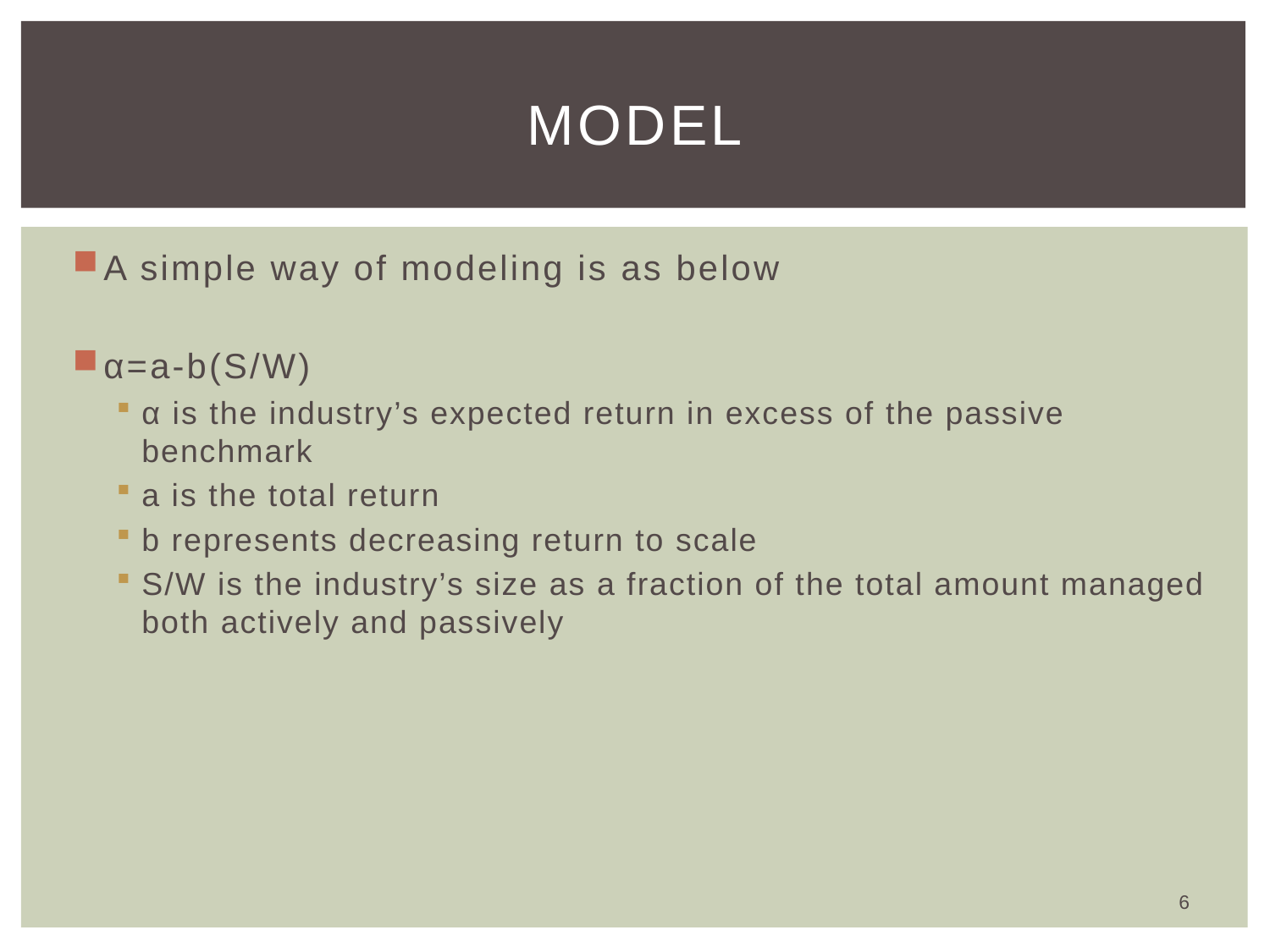

# Model
A simple way of modeling is as below

α=a-b(S/W)
α is the industry’s expected return in excess of the passive benchmark
a is the total return
b represents decreasing return to scale
S/W is the industry’s size as a fraction of the total amount managed both actively and passively

6